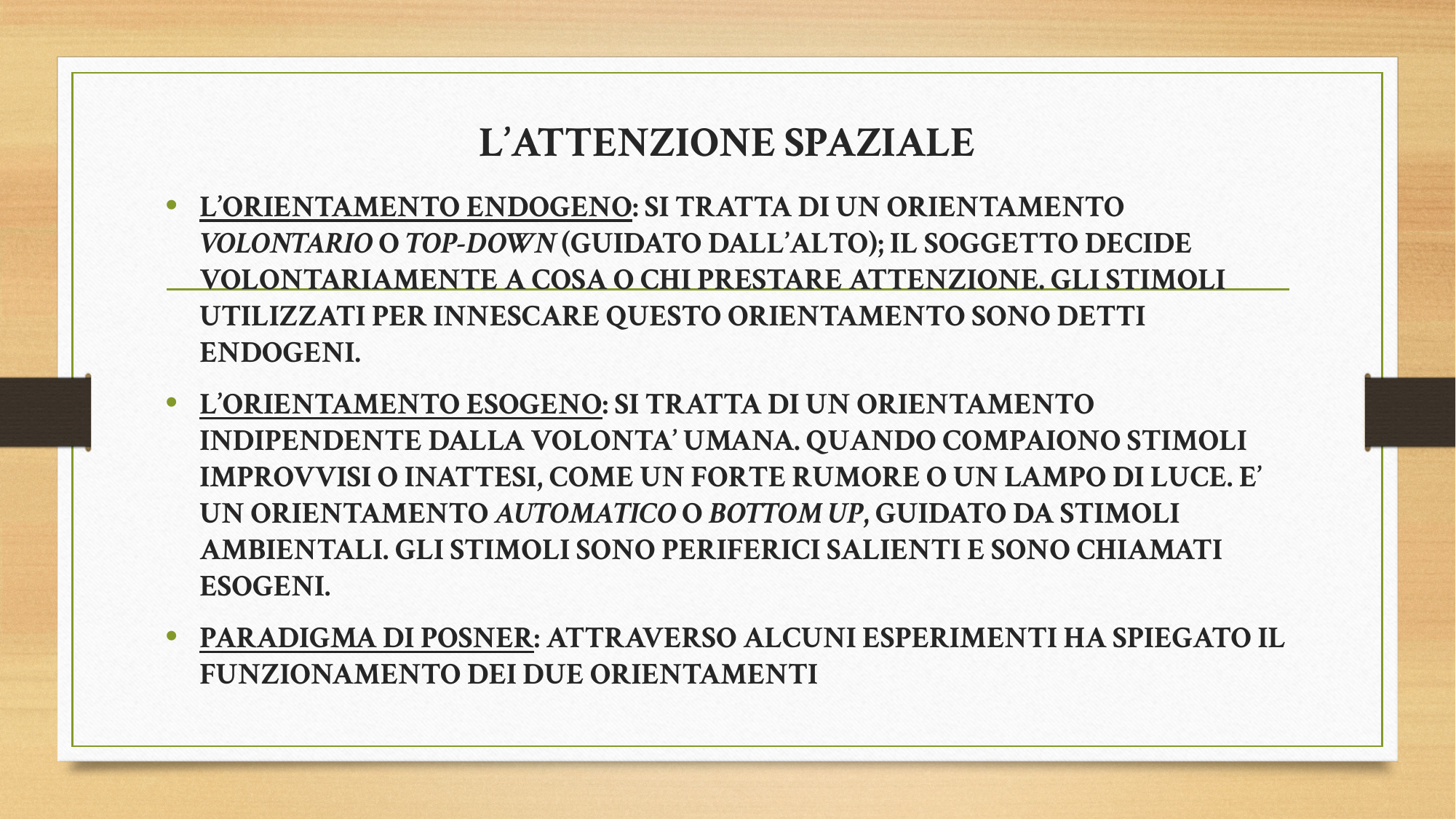

# L’ATTENZIONE SPAZIALE
L’ORIENTAMENTO ENDOGENO: SI TRATTA DI UN ORIENTAMENTO VOLONTARIO O TOP-DOWN (GUIDATO DALL’ALTO); IL SOGGETTO DECIDE VOLONTARIAMENTE A COSA O CHI PRESTARE ATTENZIONE. GLI STIMOLI UTILIZZATI PER INNESCARE QUESTO ORIENTAMENTO SONO DETTI ENDOGENI.
L’ORIENTAMENTO ESOGENO: SI TRATTA DI UN ORIENTAMENTO INDIPENDENTE DALLA VOLONTA’ UMANA. QUANDO COMPAIONO STIMOLI IMPROVVISI O INATTESI, COME UN FORTE RUMORE O UN LAMPO DI LUCE. E’ UN ORIENTAMENTO AUTOMATICO O BOTTOM UP, GUIDATO DA STIMOLI AMBIENTALI. GLI STIMOLI SONO PERIFERICI SALIENTI E SONO CHIAMATI ESOGENI.
PARADIGMA DI POSNER: ATTRAVERSO ALCUNI ESPERIMENTI HA SPIEGATO IL FUNZIONAMENTO DEI DUE ORIENTAMENTI